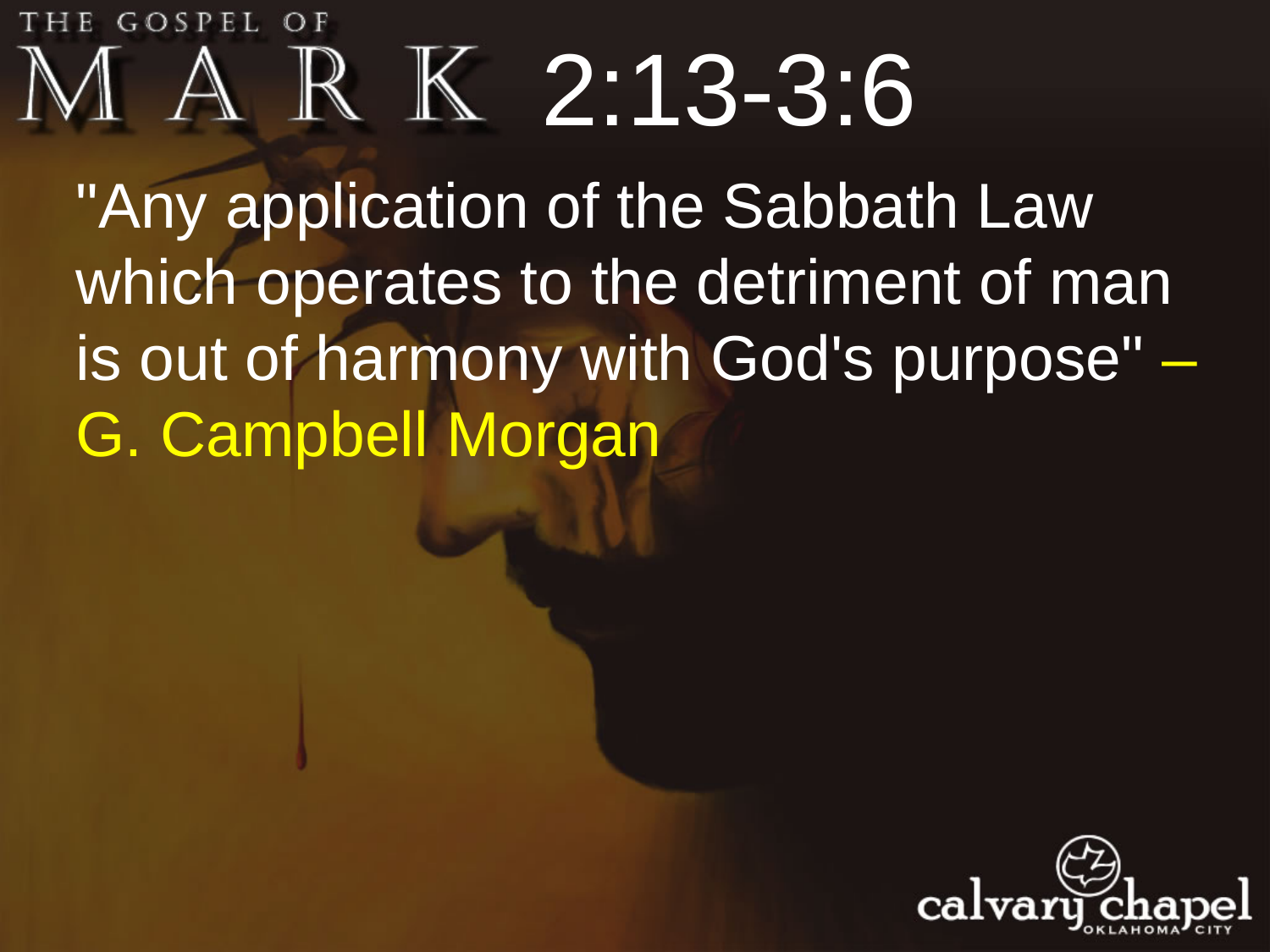

2:13-3:6
"Any application of the Sabbath Law which operates to the detriment of man is out of harmony with God's purpose" – G. Campbell Morgan